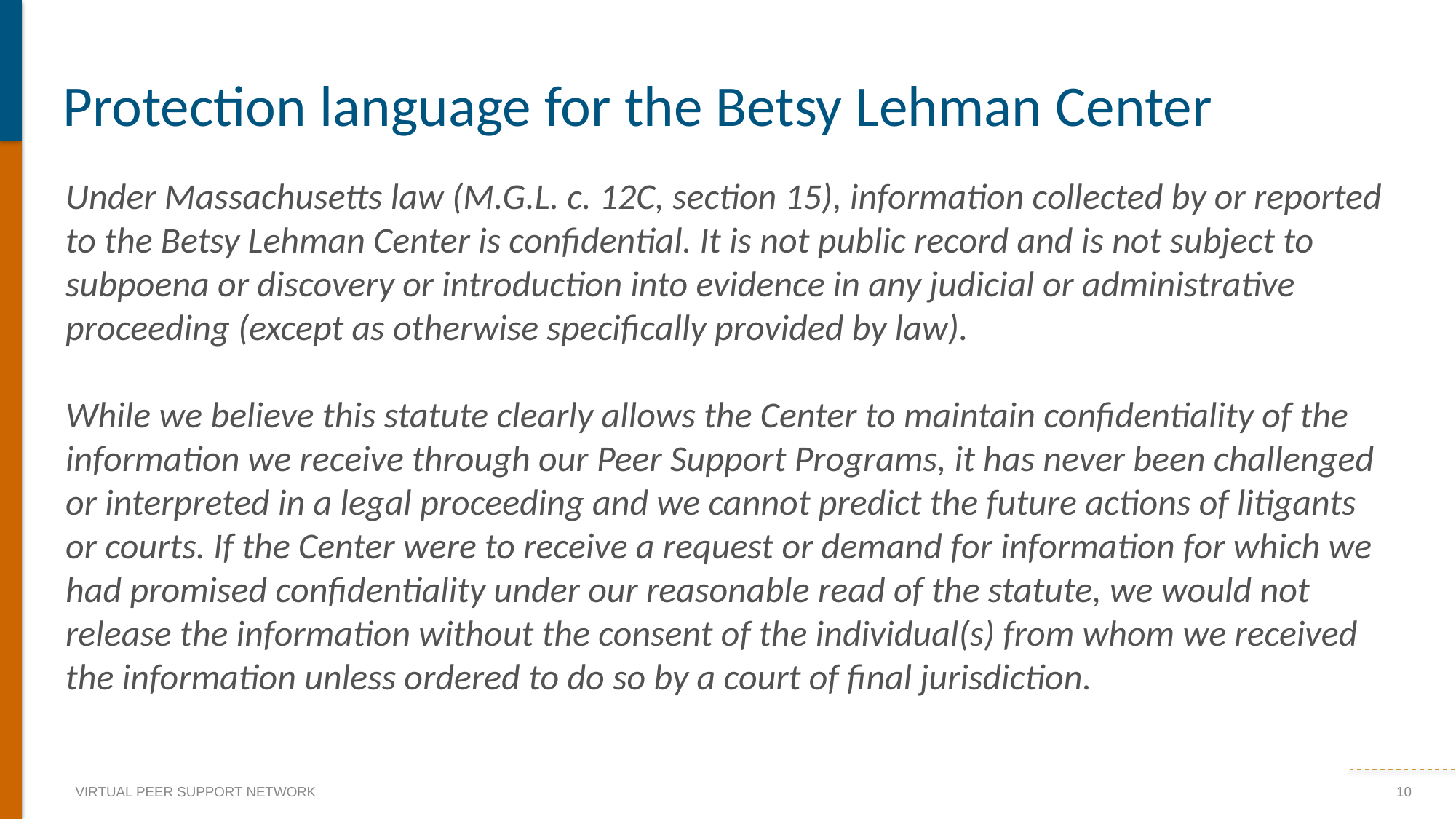

# Protection language for the Betsy Lehman Center
Under Massachusetts law (M.G.L. c. 12C, section 15), information collected by or reported to the Betsy Lehman Center is confidential. It is not public record and is not subject to subpoena or discovery or introduction into evidence in any judicial or administrative proceeding (except as otherwise specifically provided by law).

While we believe this statute clearly allows the Center to maintain confidentiality of the information we receive through our Peer Support Programs, it has never been challenged or interpreted in a legal proceeding and we cannot predict the future actions of litigants or courts. If the Center were to receive a request or demand for information for which we had promised confidentiality under our reasonable read of the statute, we would not release the information without the consent of the individual(s) from whom we received the information unless ordered to do so by a court of final jurisdiction.

10